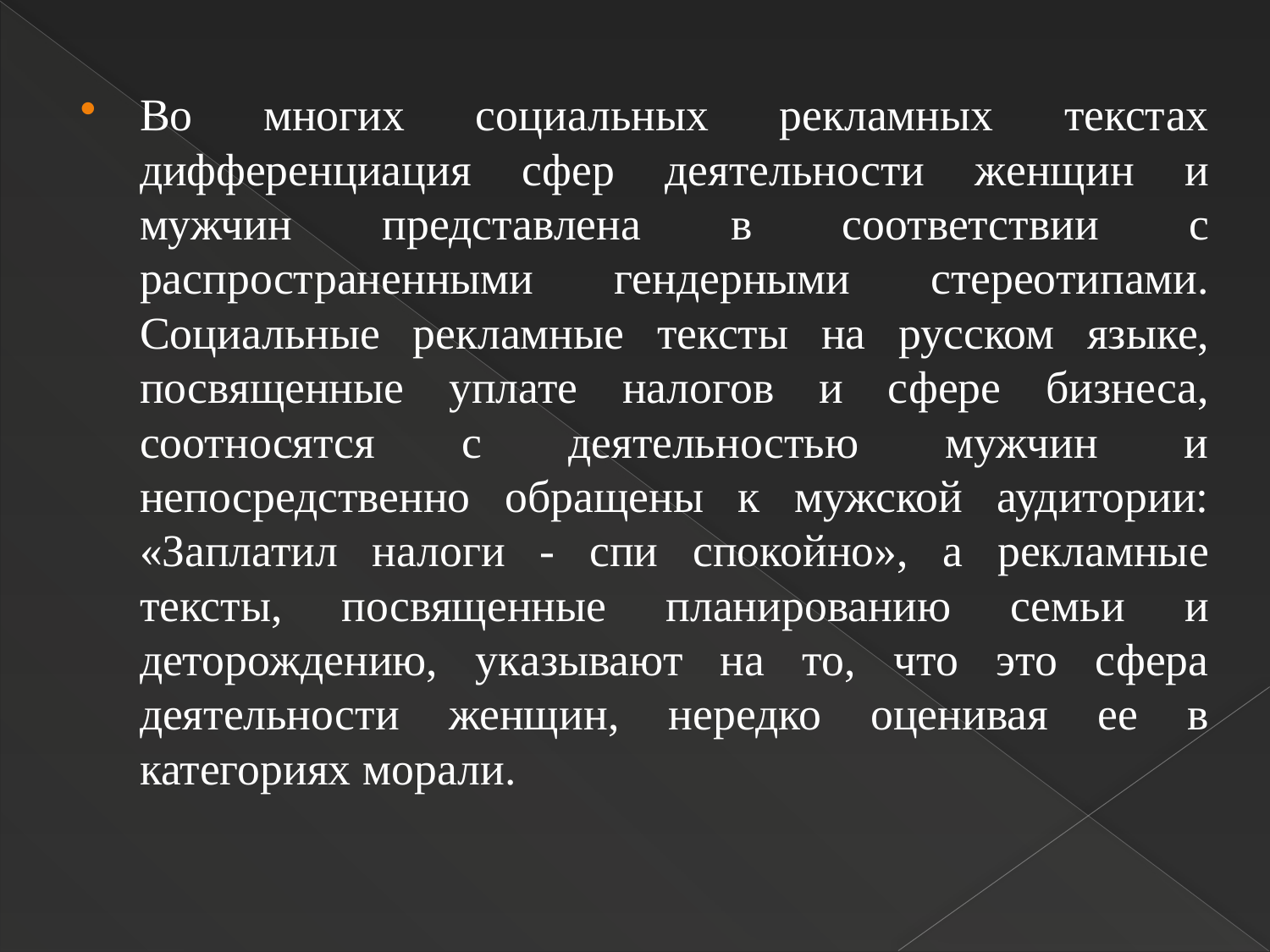

Во многих социальных рекламных текстах дифференциация сфер деятельности женщин и мужчин представлена в соответствии с распространенными гендерными стереотипами. Социальные рекламные тексты на русском языке, посвященные уплате налогов и сфере бизнеса, соотносятся с деятельностью мужчин и непосредственно обращены к мужской аудитории: «Заплатил налоги - спи спокойно», а рекламные тексты, посвященные планированию семьи и деторождению, указывают на то, что это сфера деятельности женщин, нередко оценивая ее в категориях морали.